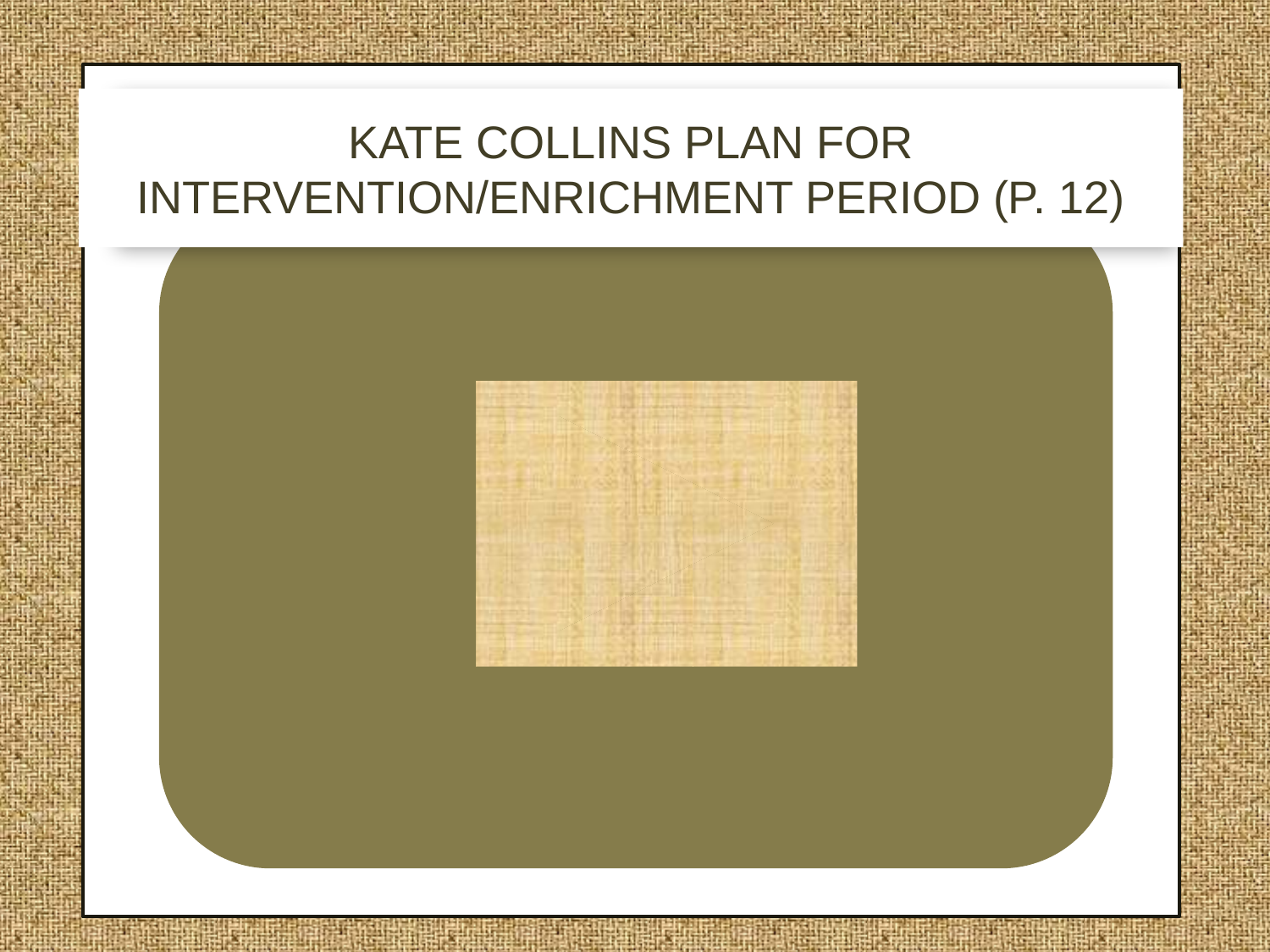

# Kate Collins Plan For Intervention/Enrichment Period (P. 12)